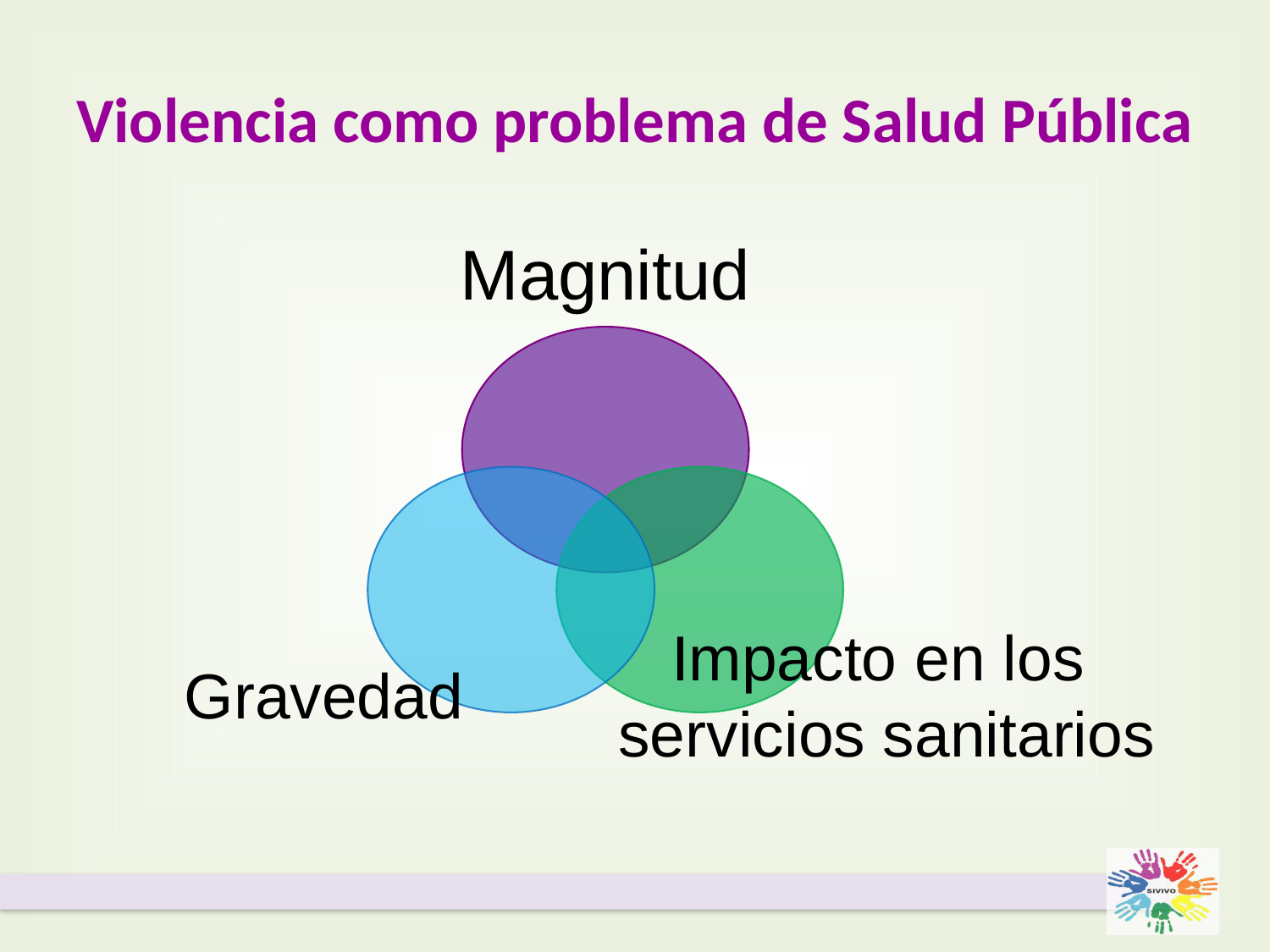

# Violencia como problema de Salud Pública
Magnitud

Gravedad
Impacto en los
servicios sanitarios